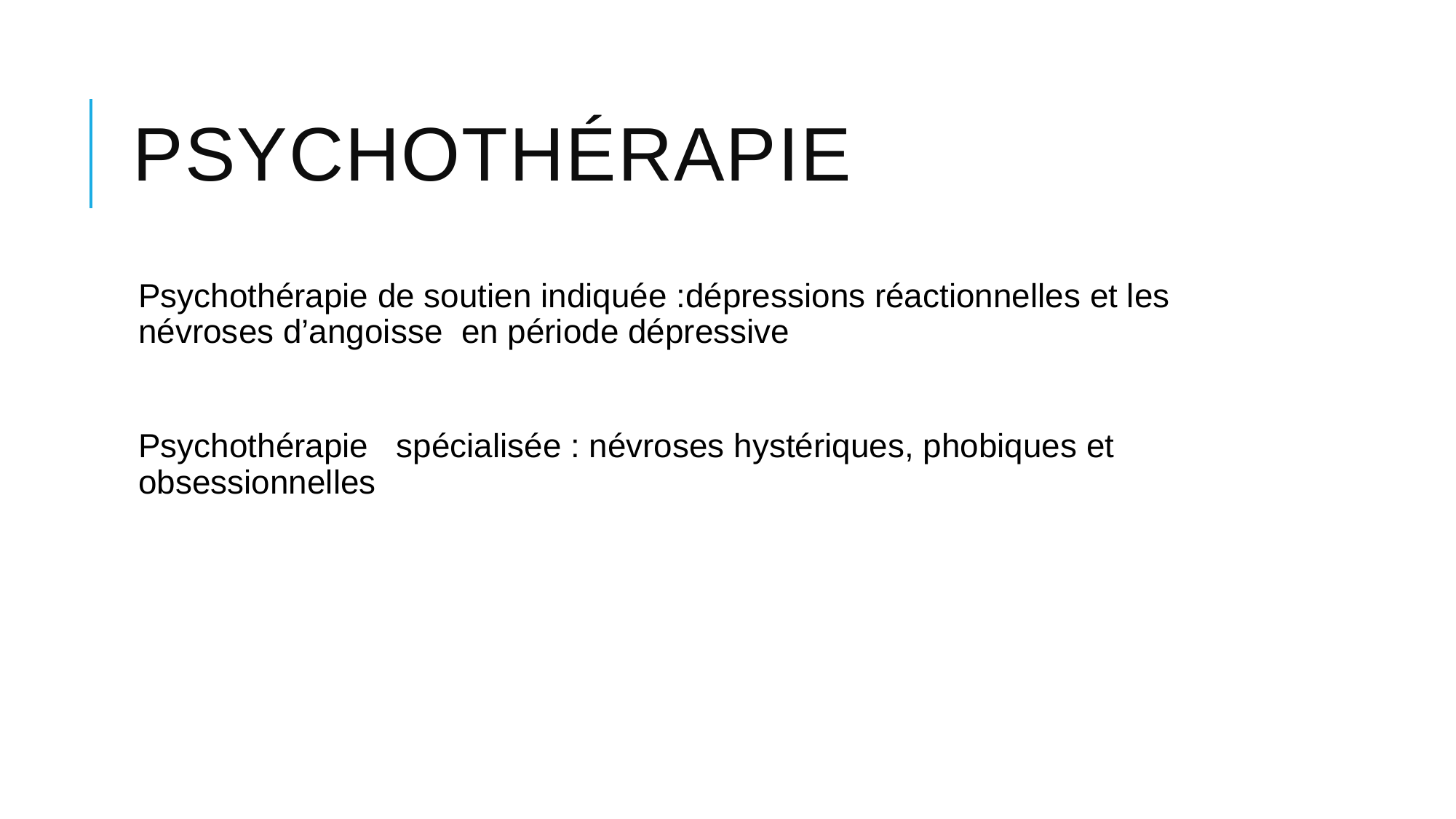

# psychothérapie
Psychothérapie de soutien indiquée :dépressions réactionnelles et les névroses d’angoisse  en période dépressive

Psychothérapie   spécialisée : névroses hystériques, phobiques et obsessionnelles